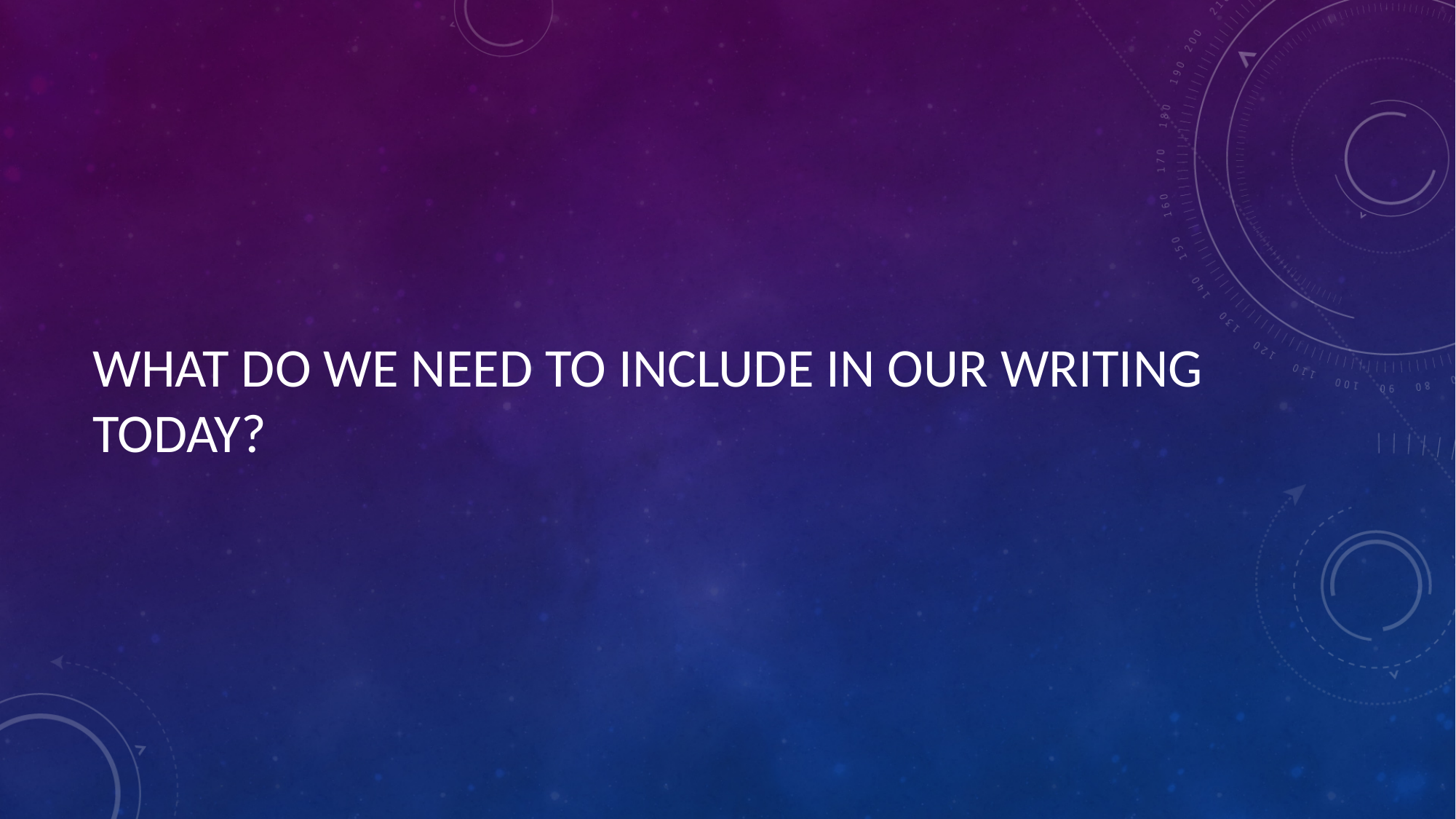

# What do we need to include in our writing today?